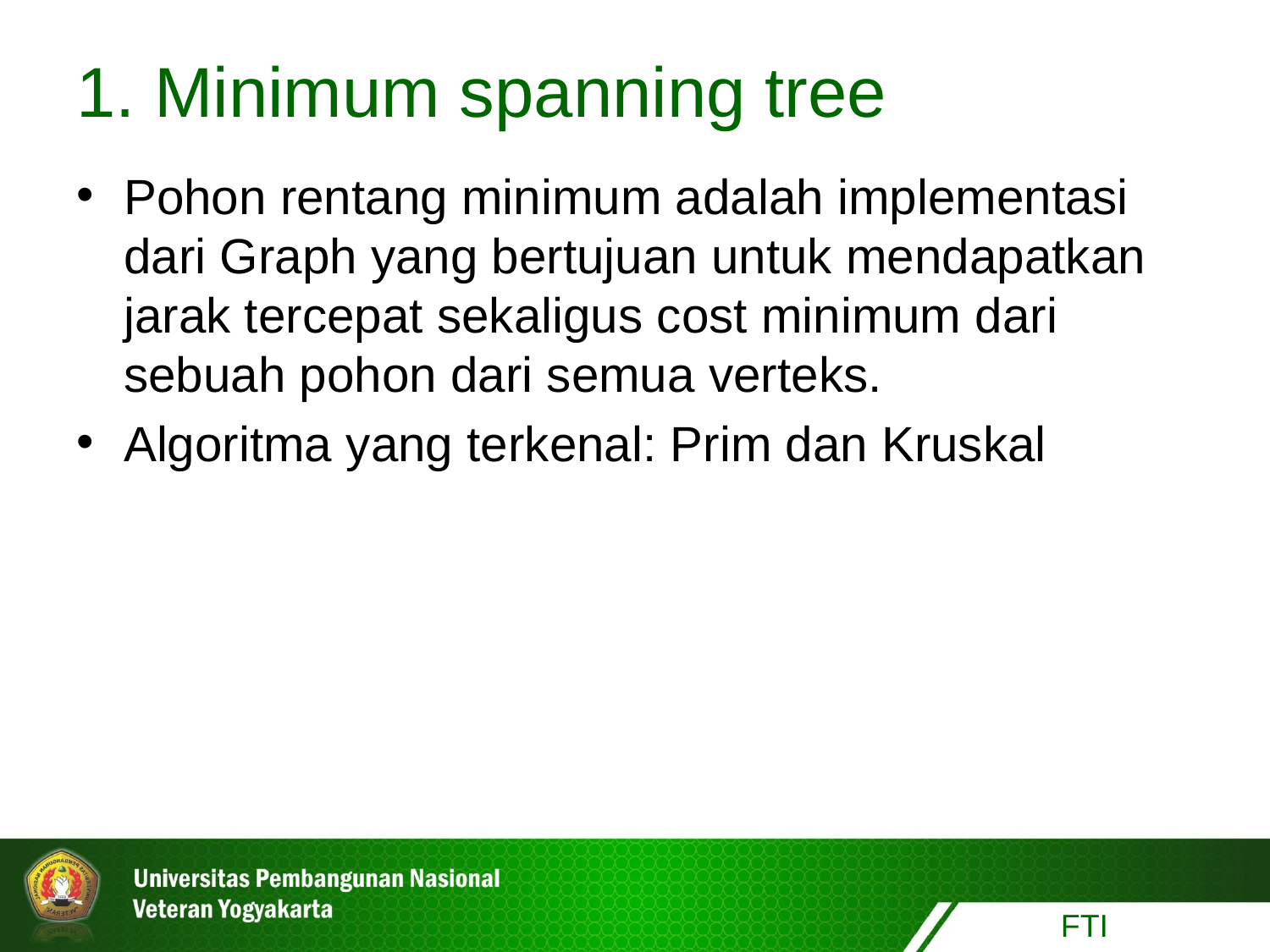

1. Minimum spanning tree
Pohon rentang minimum adalah implementasi dari Graph yang bertujuan untuk mendapatkan jarak tercepat sekaligus cost minimum dari sebuah pohon dari semua verteks.
Algoritma yang terkenal: Prim dan Kruskal

FTI